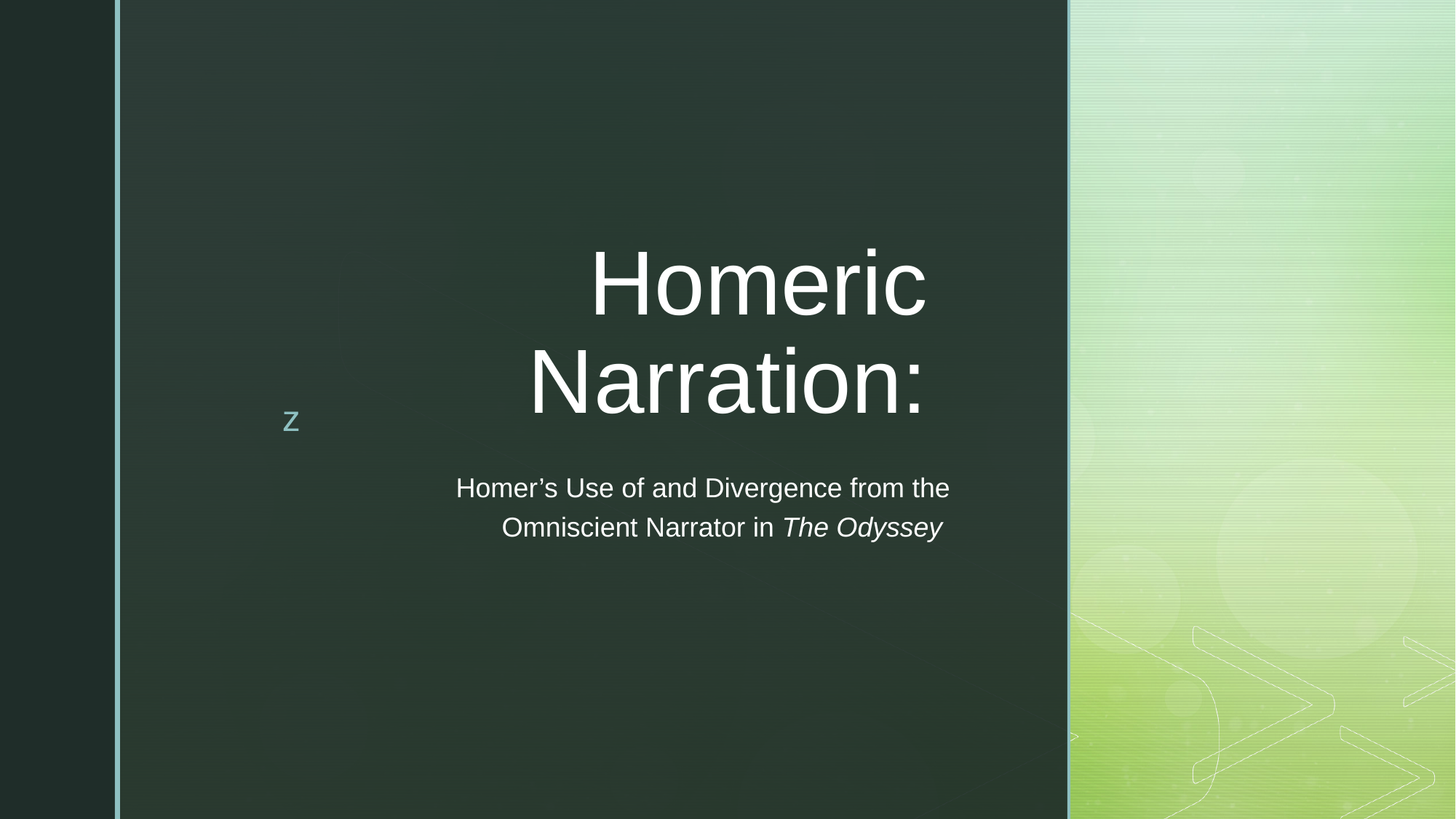

# Homeric Narration:
Homer’s Use of and Divergence from the Omniscient Narrator in The Odyssey